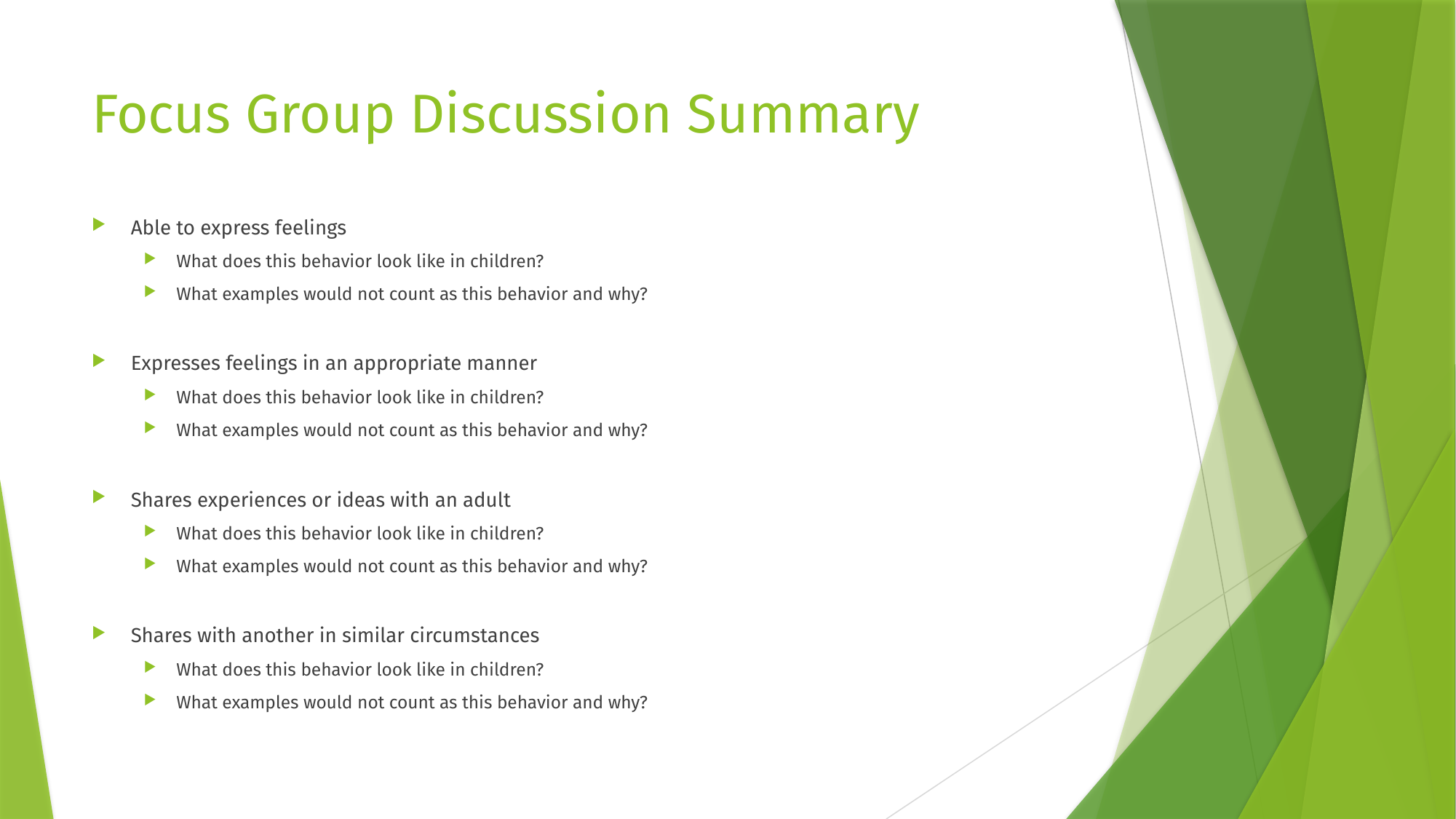

# Focus Group Discussion Summary
Able to express feelings
What does this behavior look like in children?
What examples would not count as this behavior and why?

Expresses feelings in an appropriate manner
What does this behavior look like in children?
What examples would not count as this behavior and why?

Shares experiences or ideas with an adult
What does this behavior look like in children?
What examples would not count as this behavior and why?

Shares with another in similar circumstances
What does this behavior look like in children?
What examples would not count as this behavior and why?